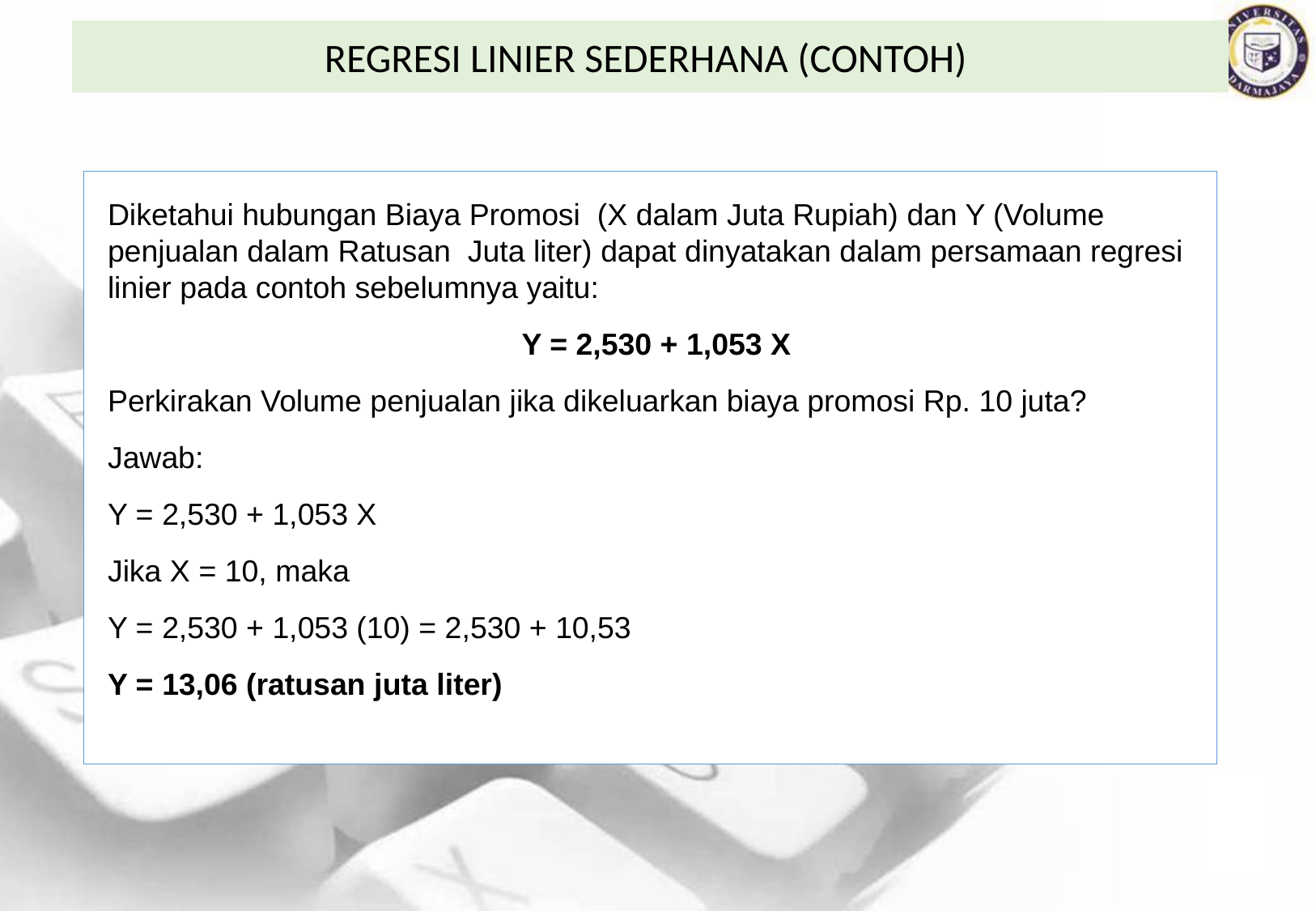

Regresi Linier Sederhana (Contoh)
Diketahui hubungan Biaya Promosi  (X dalam Juta Rupiah) dan Y (Volume penjualan dalam Ratusan  Juta liter) dapat dinyatakan dalam persamaan regresi linier pada contoh sebelumnya yaitu:
Y = 2,530 + 1,053 X
Perkirakan Volume penjualan jika dikeluarkan biaya promosi Rp. 10 juta?
Jawab:
Y = 2,530 + 1,053 X
Jika X = 10, maka
Y = 2,530 + 1,053 (10) = 2,530 + 10,53
Y = 13,06 (ratusan juta liter)